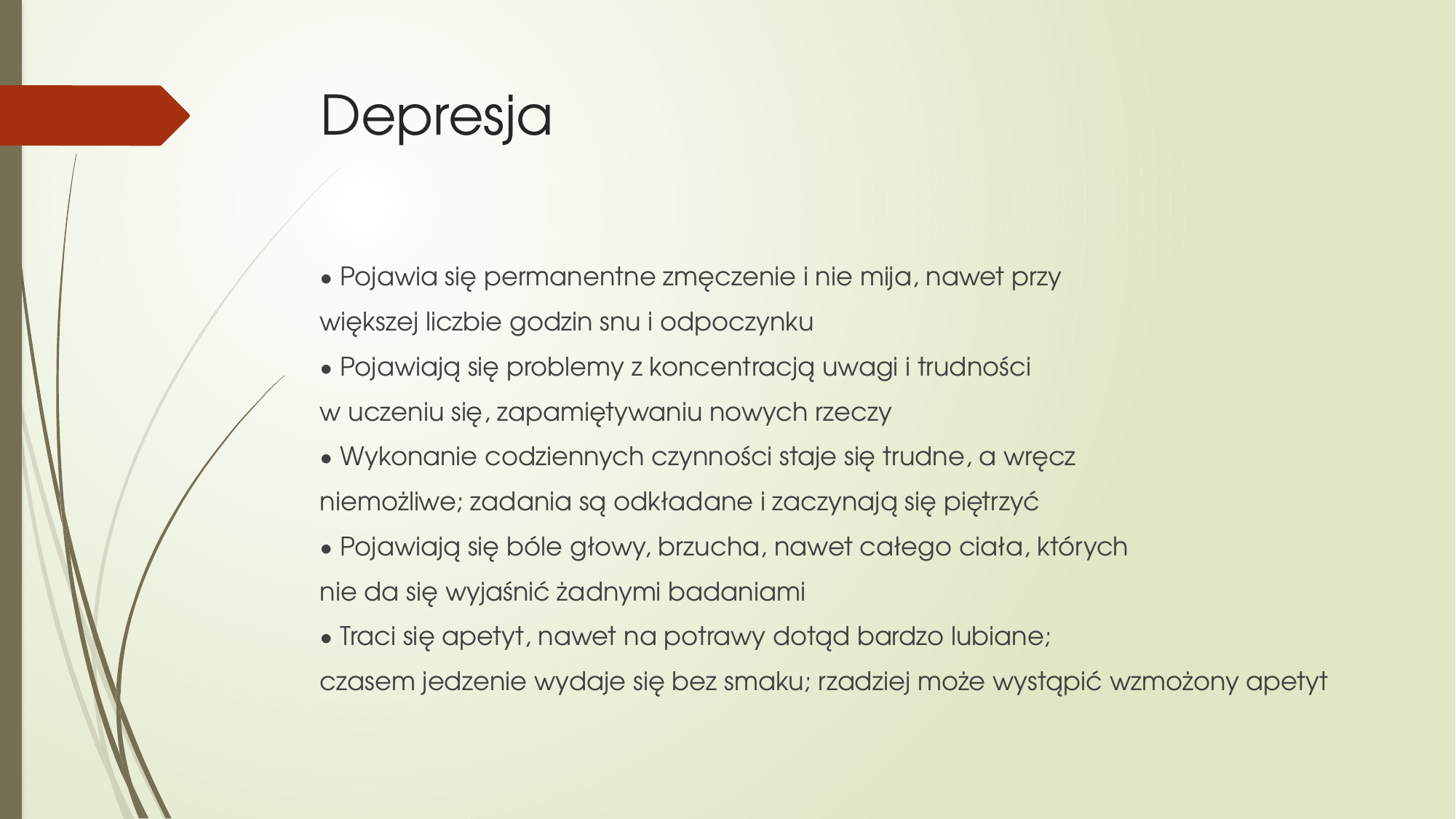

# Depresja
• Pojawia się permanentne zmęczenie i nie mija, nawet przy
większej liczbie godzin snu i odpoczynku
• Pojawiają się problemy z koncentracją uwagi i trudności
w uczeniu się, zapamiętywaniu nowych rzeczy
• Wykonanie codziennych czynności staje się trudne, a wręcz
niemożliwe; zadania są odkładane i zaczynają się piętrzyć
• Pojawiają się bóle głowy, brzucha, nawet całego ciała, których
nie da się wyjaśnić żadnymi badaniami
• Traci się apetyt, nawet na potrawy dotąd bardzo lubiane;
czasem jedzenie wydaje się bez smaku; rzadziej może wystąpić wzmożony apetyt